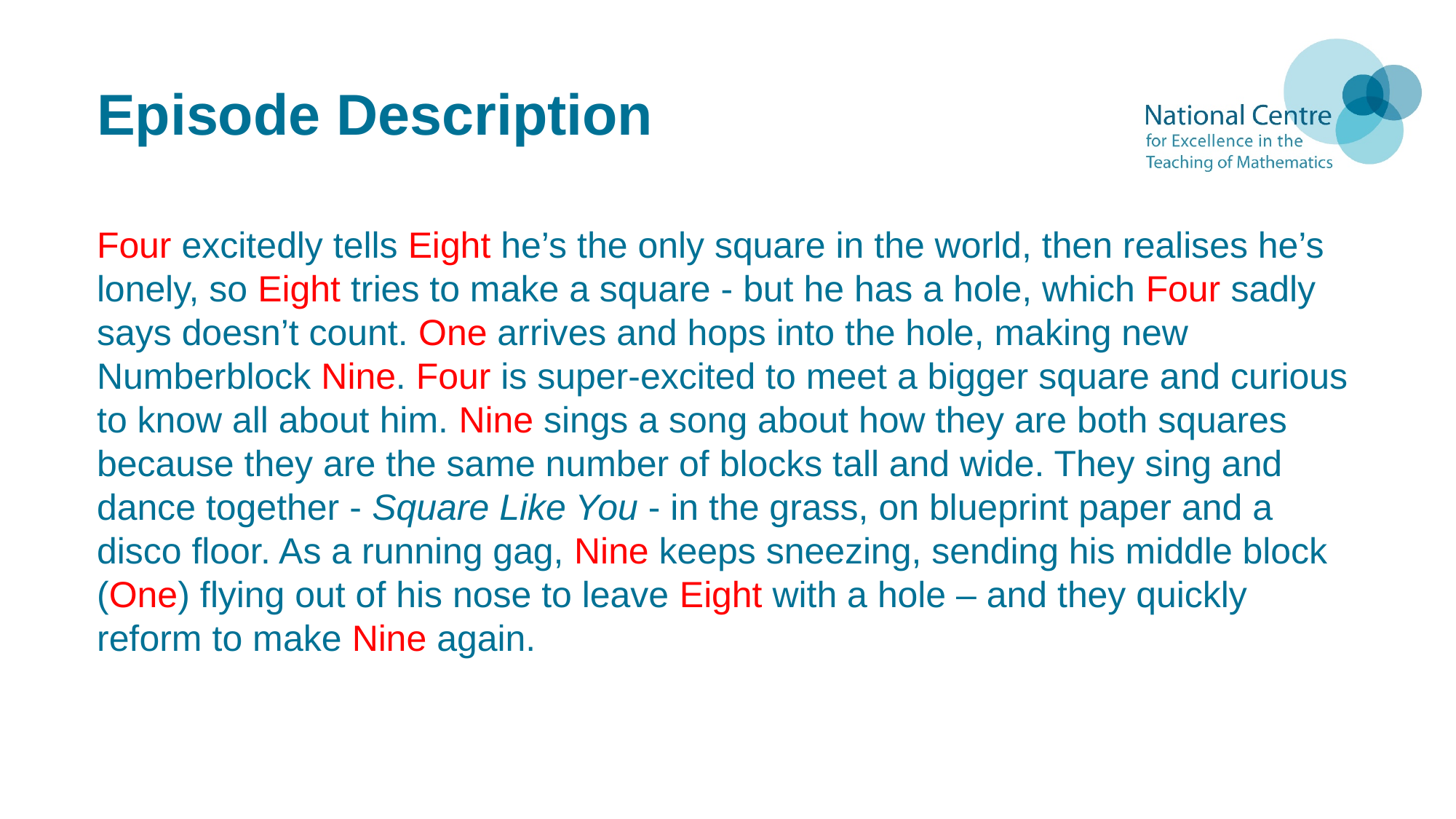

# Episode Description
Four excitedly tells Eight he’s the only square in the world, then realises he’s lonely, so Eight tries to make a square - but he has a hole, which Four sadly says doesn’t count. One arrives and hops into the hole, making new Numberblock Nine. Four is super-excited to meet a bigger square and curious to know all about him. Nine sings a song about how they are both squares because they are the same number of blocks tall and wide. They sing and dance together - Square Like You - in the grass, on blueprint paper and a disco floor. As a running gag, Nine keeps sneezing, sending his middle block (One) flying out of his nose to leave Eight with a hole – and they quickly reform to make Nine again.